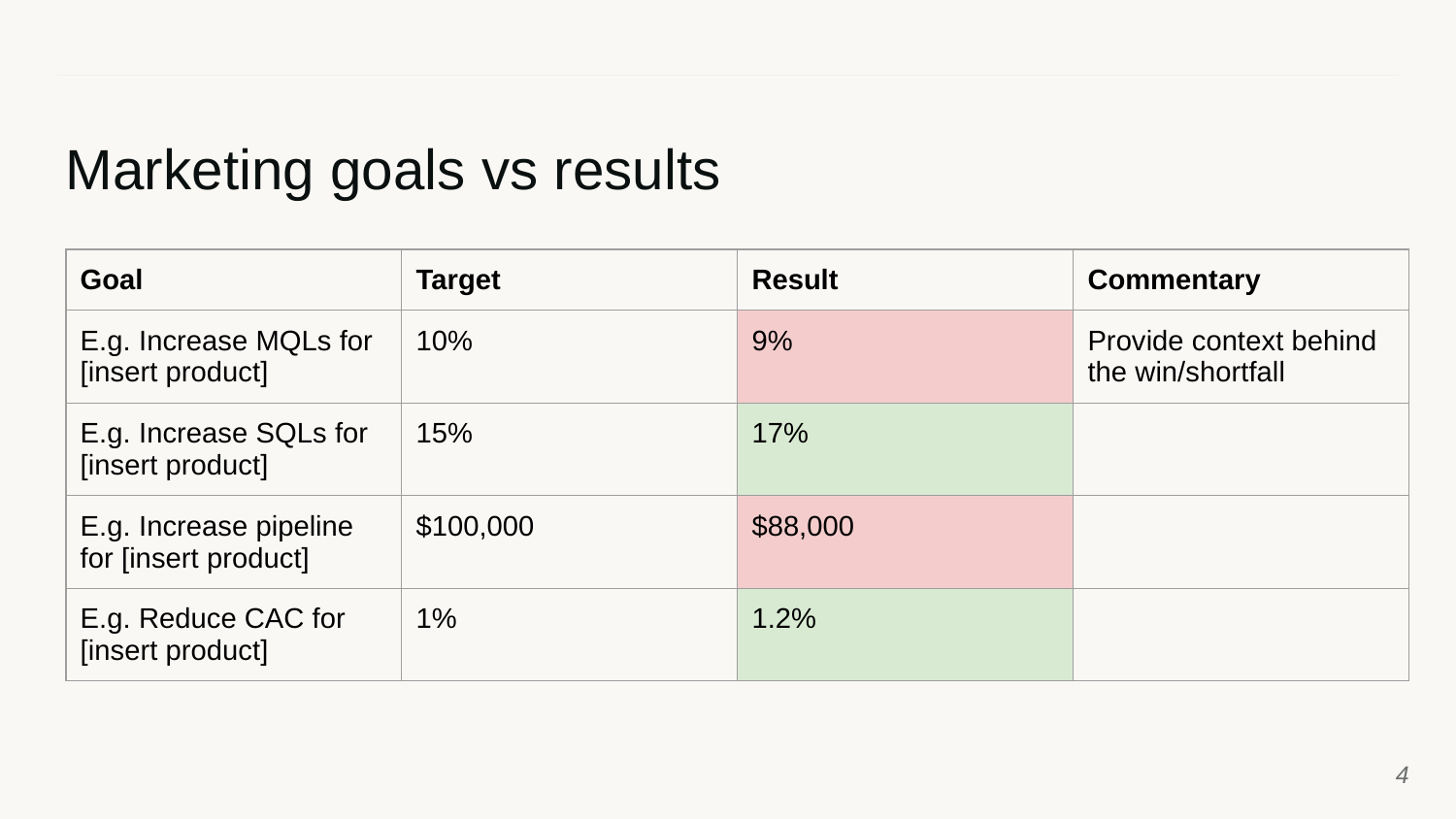

# Marketing goals vs results
| Goal | Target | Result | Commentary |
| --- | --- | --- | --- |
| E.g. Increase MQLs for [insert product] | 10% | 9% | Provide context behind the win/shortfall |
| E.g. Increase SQLs for [insert product] | 15% | 17% |  |
| E.g. Increase pipeline for [insert product] | $100,000 | $88,000 |  |
| E.g. Reduce CAC for [insert product] | 1% | 1.2% |  |
4